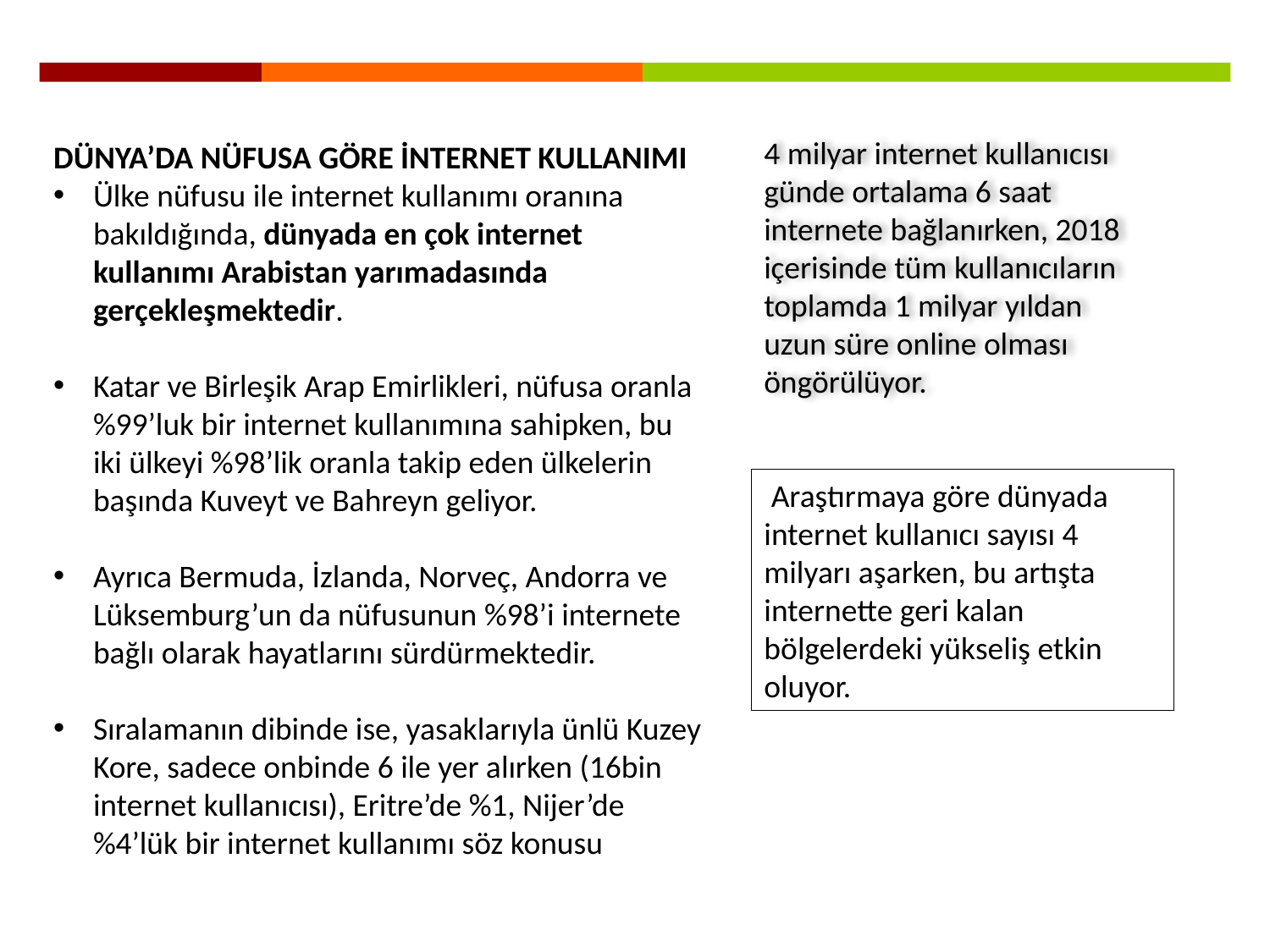

4 milyar internet kullanıcısı günde ortalama 6 saat internete bağlanırken, 2018 içerisinde tüm kullanıcıların toplamda 1 milyar yıldan uzun süre online olması öngörülüyor.
DÜNYA’DA NÜFUSA GÖRE İNTERNET KULLANIMI
Ülke nüfusu ile internet kullanımı oranına bakıldığında, dünyada en çok internet kullanımı Arabistan yarımadasında gerçekleşmektedir.

Katar ve Birleşik Arap Emirlikleri, nüfusa oranla %99’luk bir internet kullanımına sahipken, bu iki ülkeyi %98’lik oranla takip eden ülkelerin başında Kuveyt ve Bahreyn geliyor.

Ayrıca Bermuda, İzlanda, Norveç, Andorra ve Lüksemburg’un da nüfusunun %98’i internete bağlı olarak hayatlarını sürdürmektedir.

Sıralamanın dibinde ise, yasaklarıyla ünlü Kuzey Kore, sadece onbinde 6 ile yer alırken (16bin internet kullanıcısı), Eritre’de %1, Nijer’de %4’lük bir internet kullanımı söz konusu
 Araştırmaya göre dünyada internet kullanıcı sayısı 4 milyarı aşarken, bu artışta internette geri kalan bölgelerdeki yükseliş etkin oluyor.